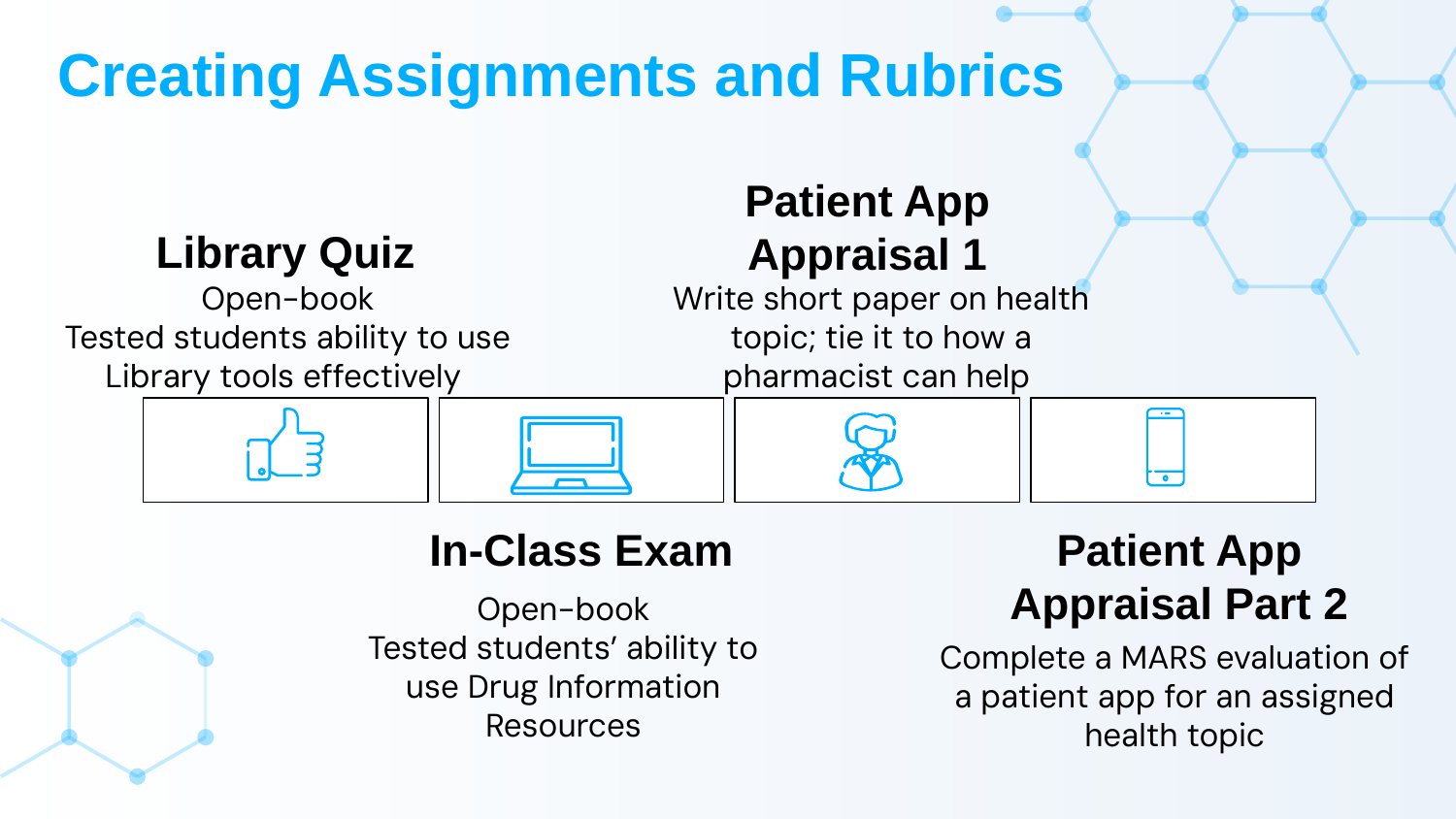

# Creating Assignments and Rubrics

Patient App Appraisal 1
Library Quiz
Open-book
Tested students ability to use Library tools effectively
Write short paper on health topic; tie it to how a pharmacist can help

In-Class Exam
Patient App Appraisal Part 2
Open-book
Tested students’ ability to use Drug Information Resources
Complete a MARS evaluation of a patient app for an assigned health topic